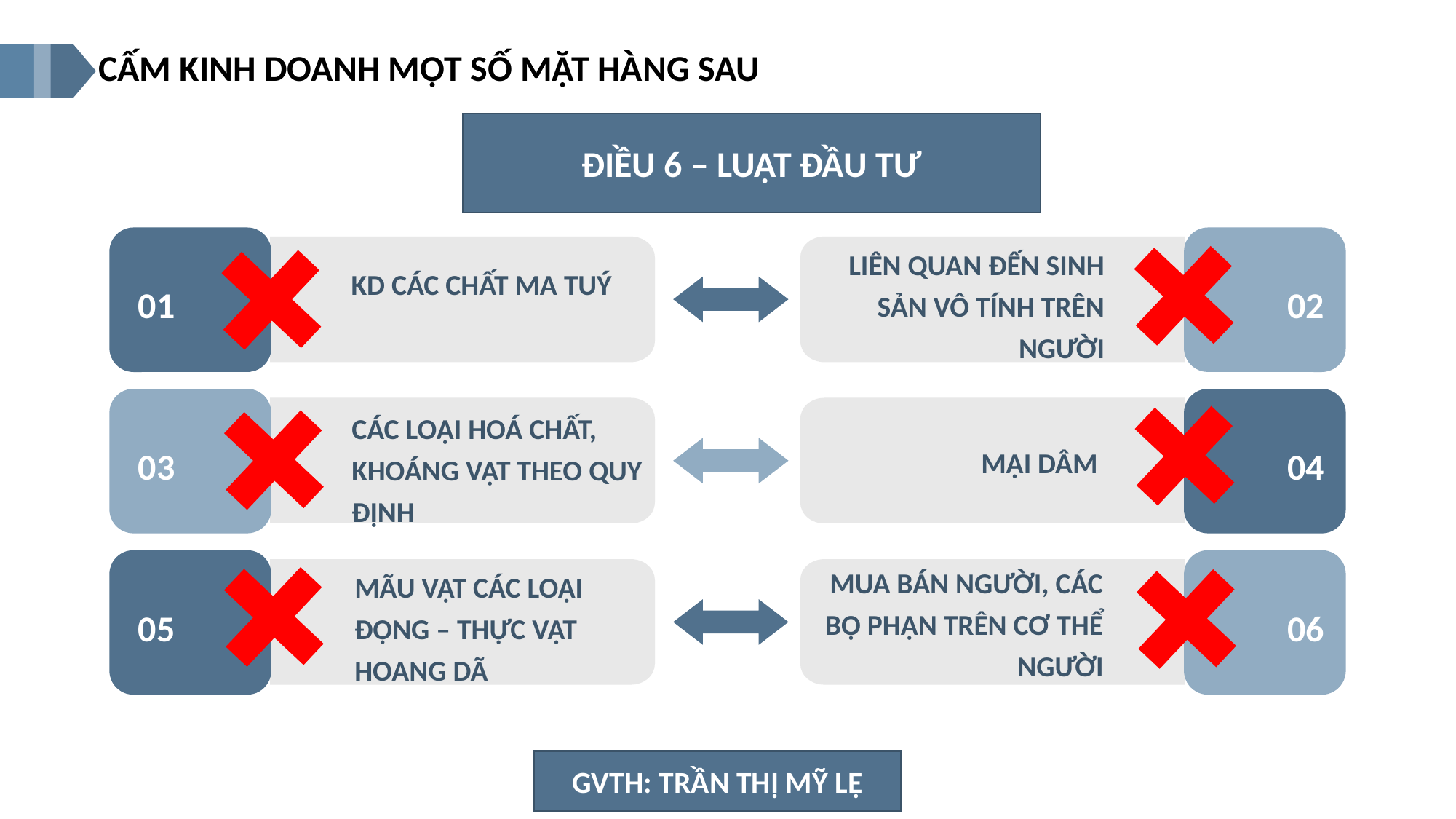

CẤM KINH DOANH MỘT SỐ MẶT HÀNG SAU
ĐIỀU 6 – LUẬT ĐẦU TƯ
01
          02

LIÊN QUAN ĐẾN SINH SẢN VÔ TÍNH TRÊN NGƯỜI

KD CÁC CHẤT MA TUÝ

03
          04

CÁC LOẠI HOÁ CHẤT, KHOÁNG VẬT THEO QUY ĐỊNH

MẠI DÂM
05
          06
MUA BÁN NGƯỜI, CÁC BỘ PHẬN TRÊN CƠ THỂ NGƯỜI

MÃU VẬT CÁC LOẠI ĐỘNG – THỰC VẬT HOANG DÃ